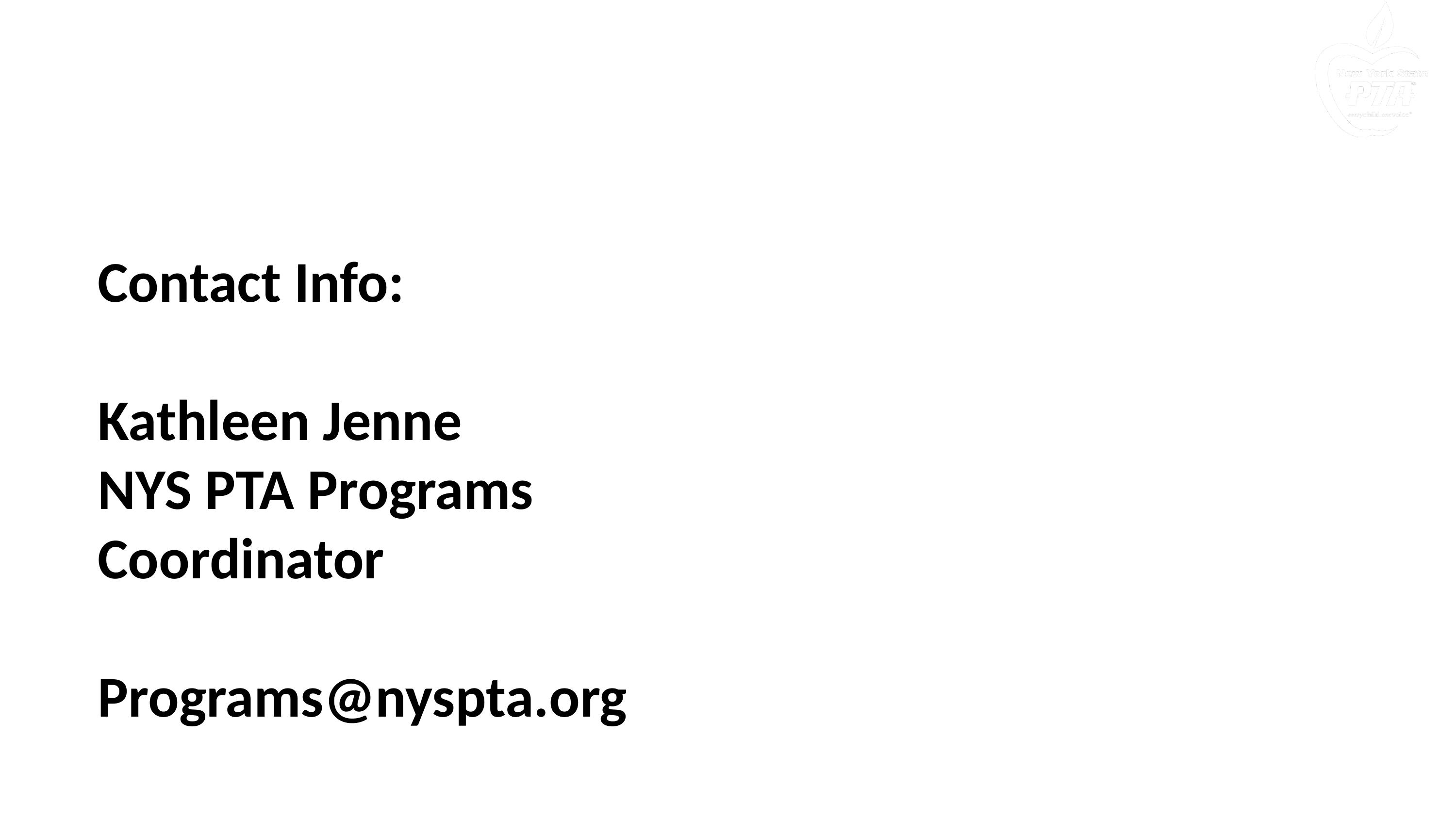

Contact Info:

Kathleen Jenne
NYS PTA Programs Coordinator

Programs@nyspta.org